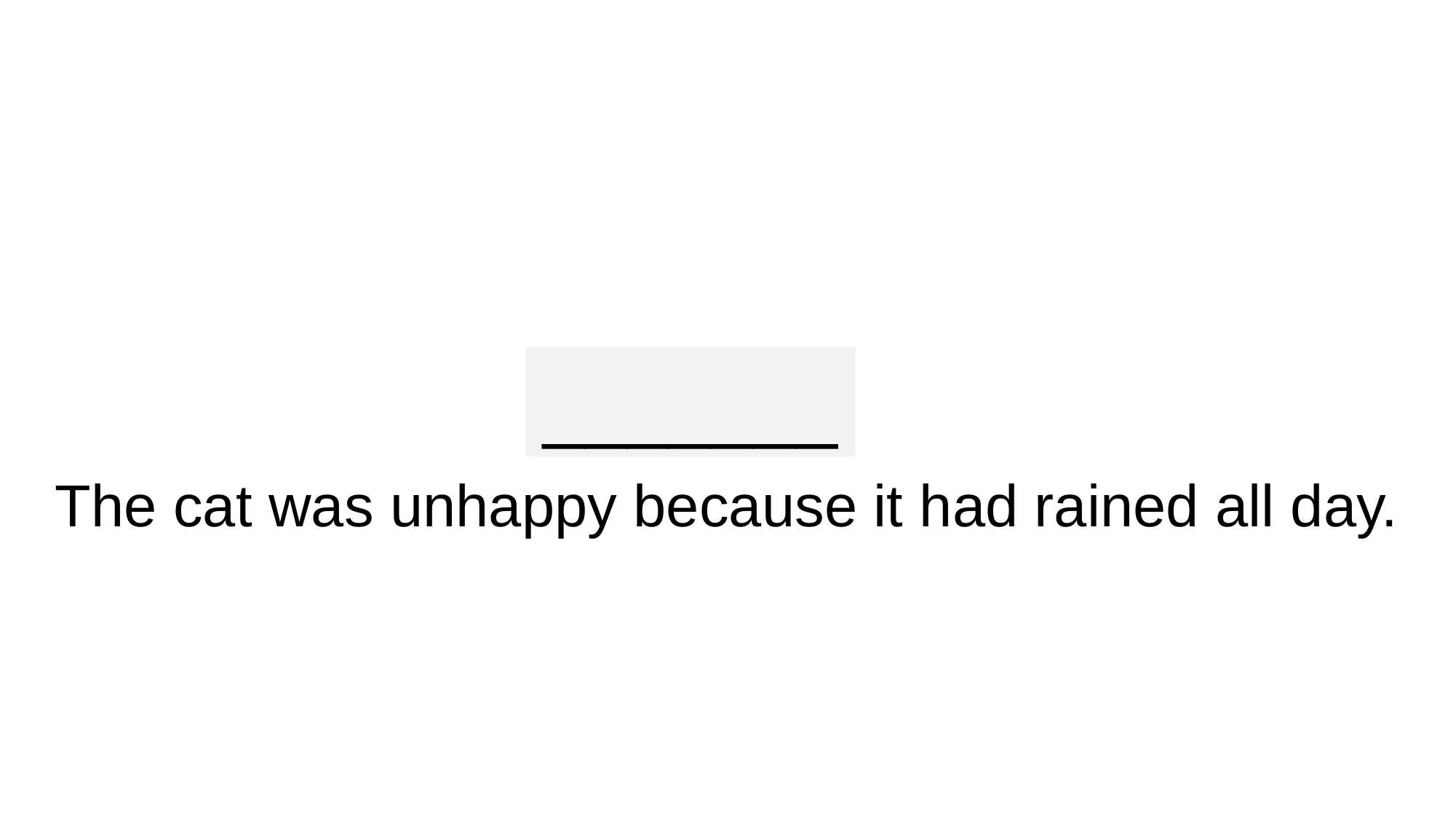

_______
# The cat was unhappy because it had rained all day.